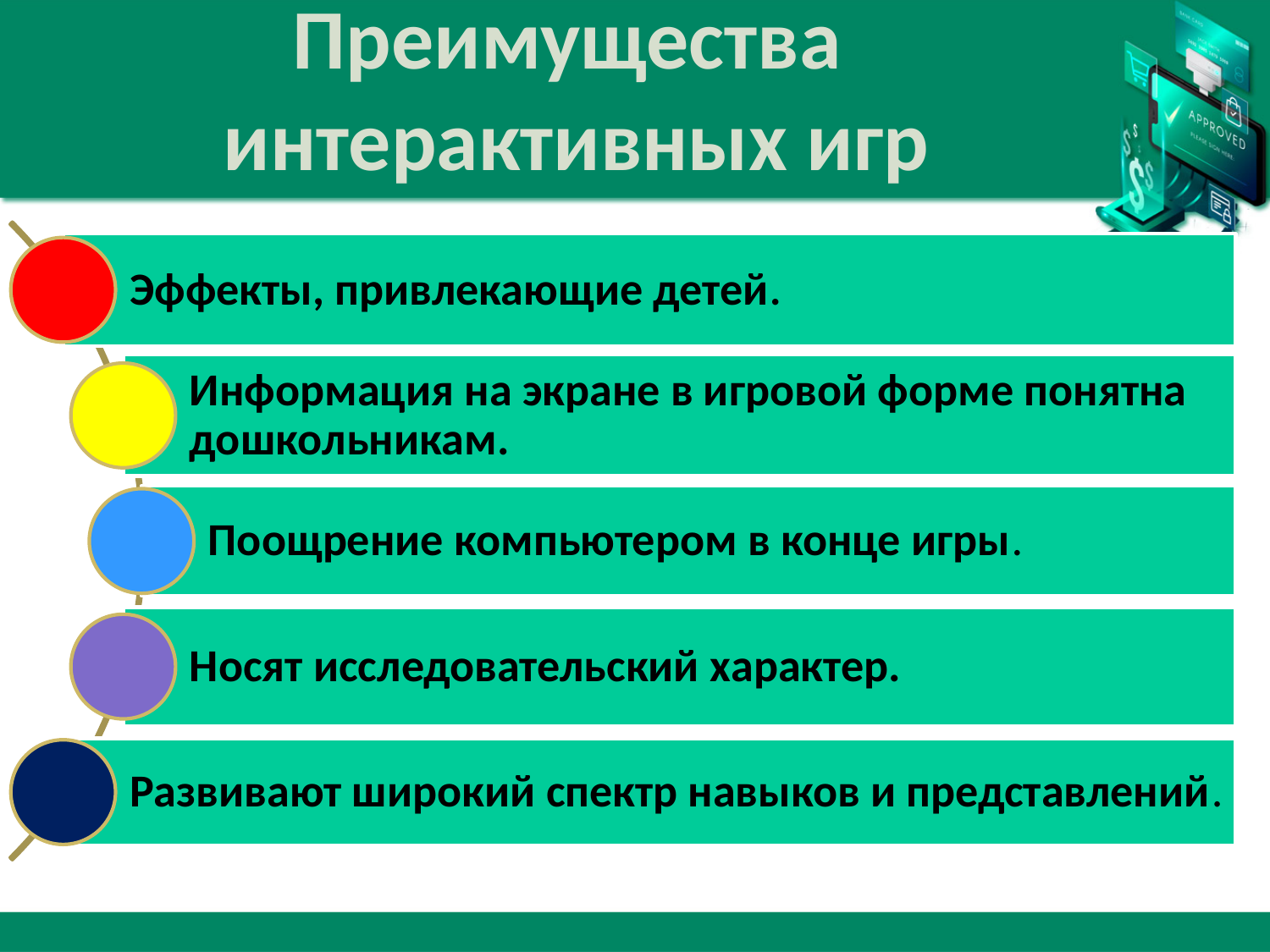

# Преимущества интерактивных игр
Эффекты, привлекающие детей.
Информация на экране в игровой форме понятна дошкольникам.
Поощрение компьютером в конце игры.
Носят исследовательский характер.
Развивают широкий спектр навыков и представлений.